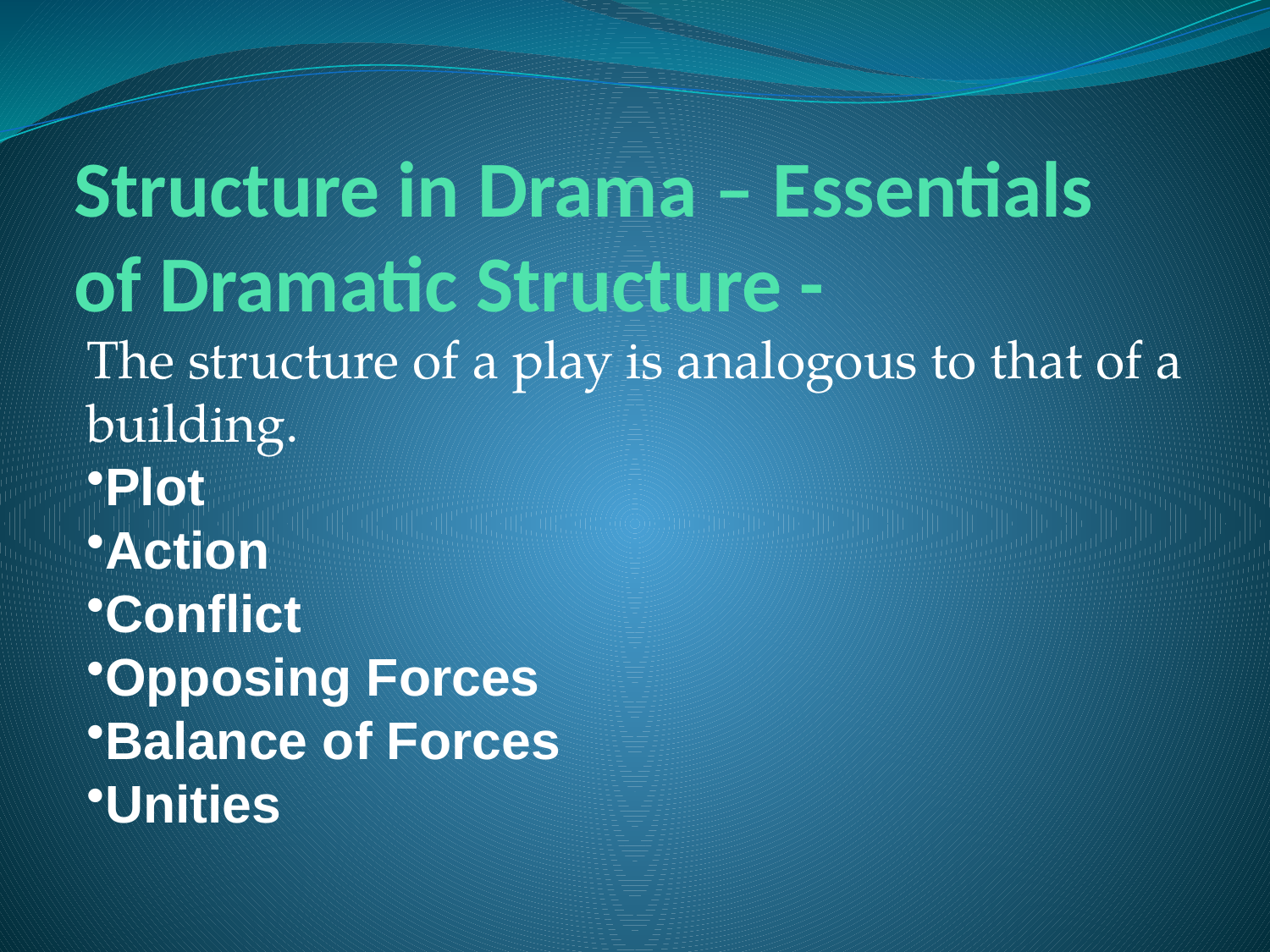

# Structure in Drama – Essentials of Dramatic Structure -
The structure of a play is analogous to that of a building.
Plot
Action
Conflict
Opposing Forces
Balance of Forces
Unities